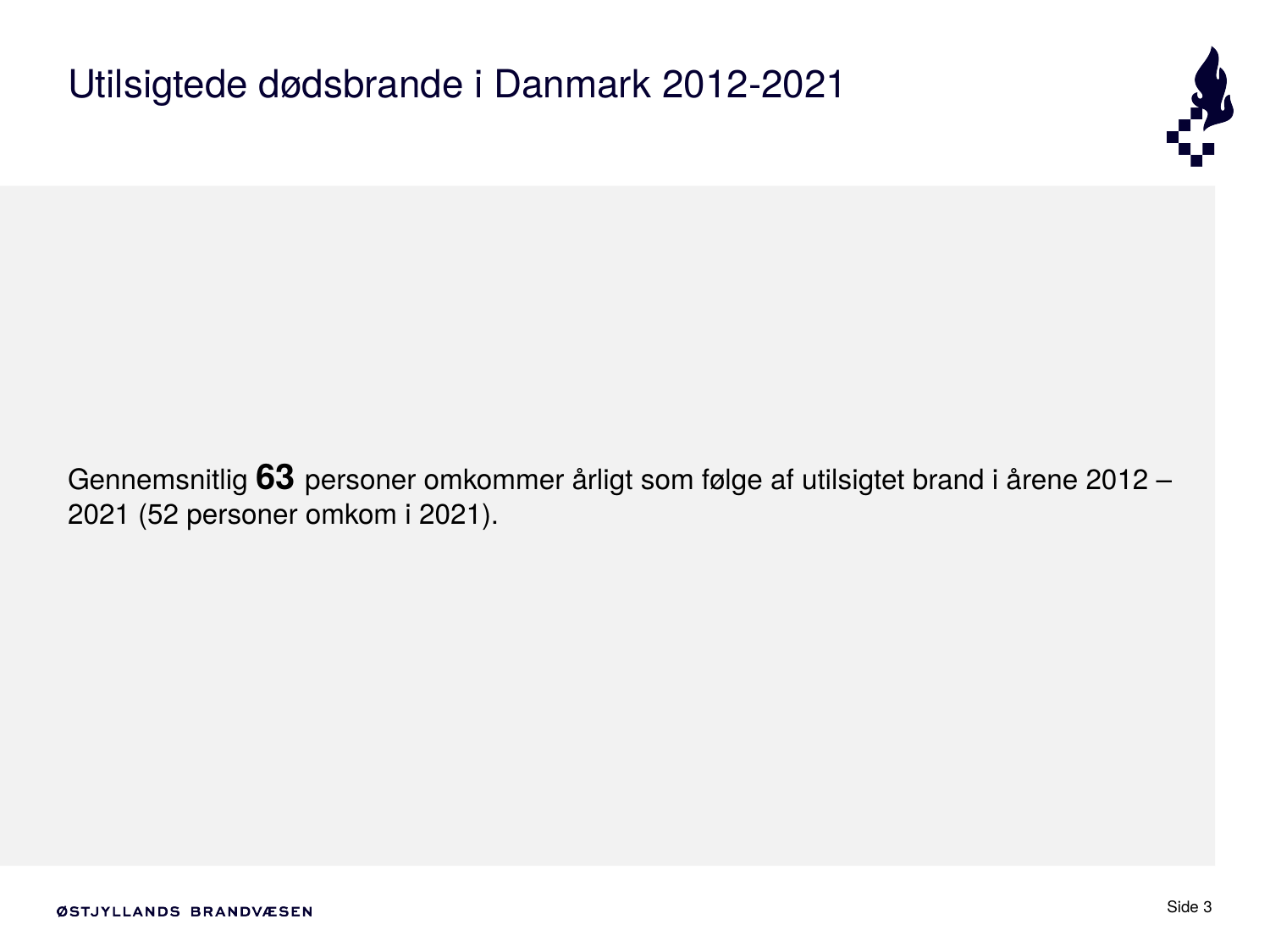

# Utilsigtede dødsbrande i Danmark 2012-2021

Gennemsnitlig 63 personer omkommer årligt som følge af utilsigtet brand i årene 2012 – 2021 (52 personer omkom i 2021).